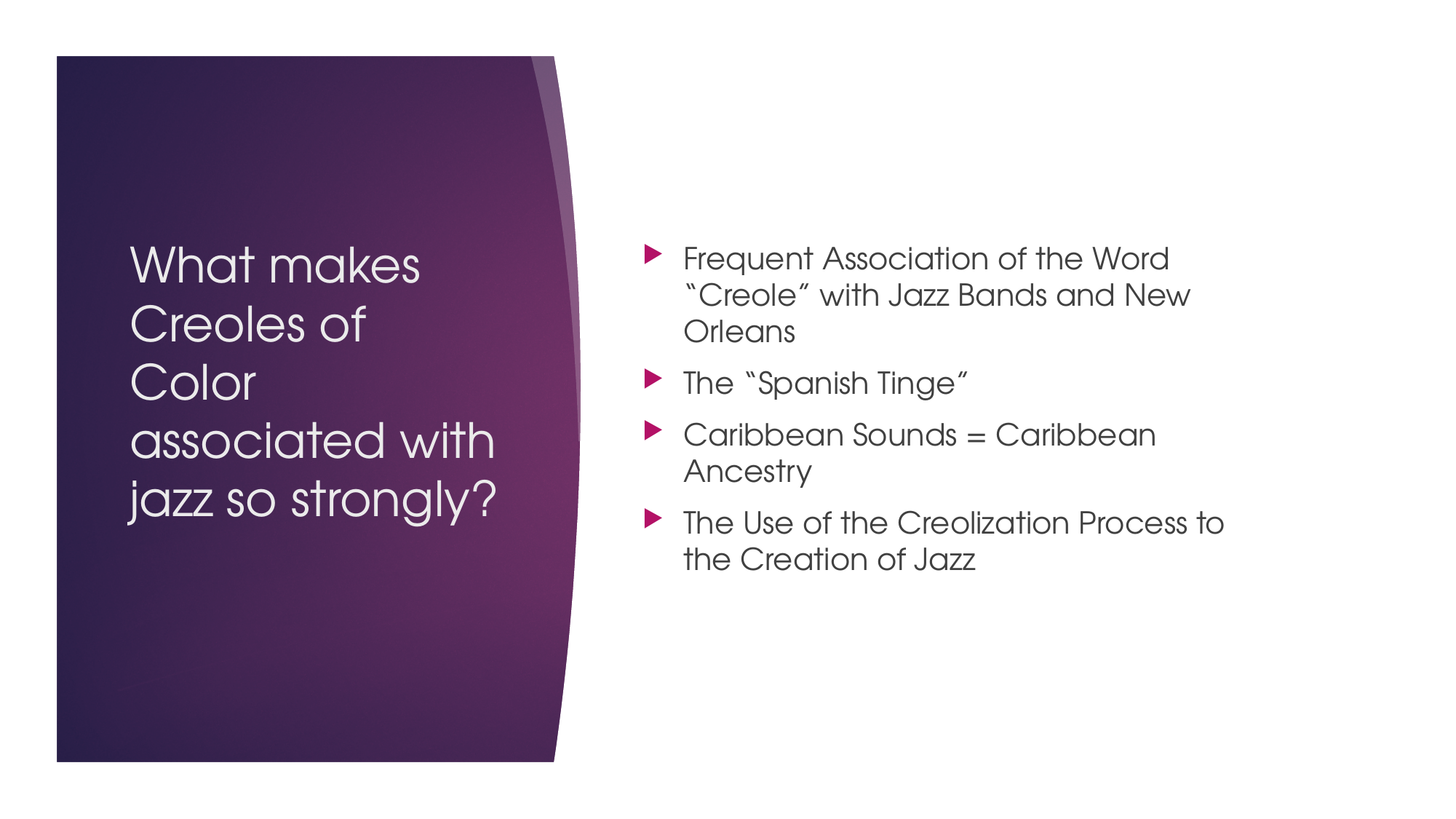

Frequent Association of the Word “Creole” with Jazz Bands and New Orleans
The “Spanish Tinge”
Caribbean Sounds = Caribbean Ancestry
The Use of the Creolization Process to the Creation of Jazz
# What makes Creoles of Color associated with jazz so strongly?